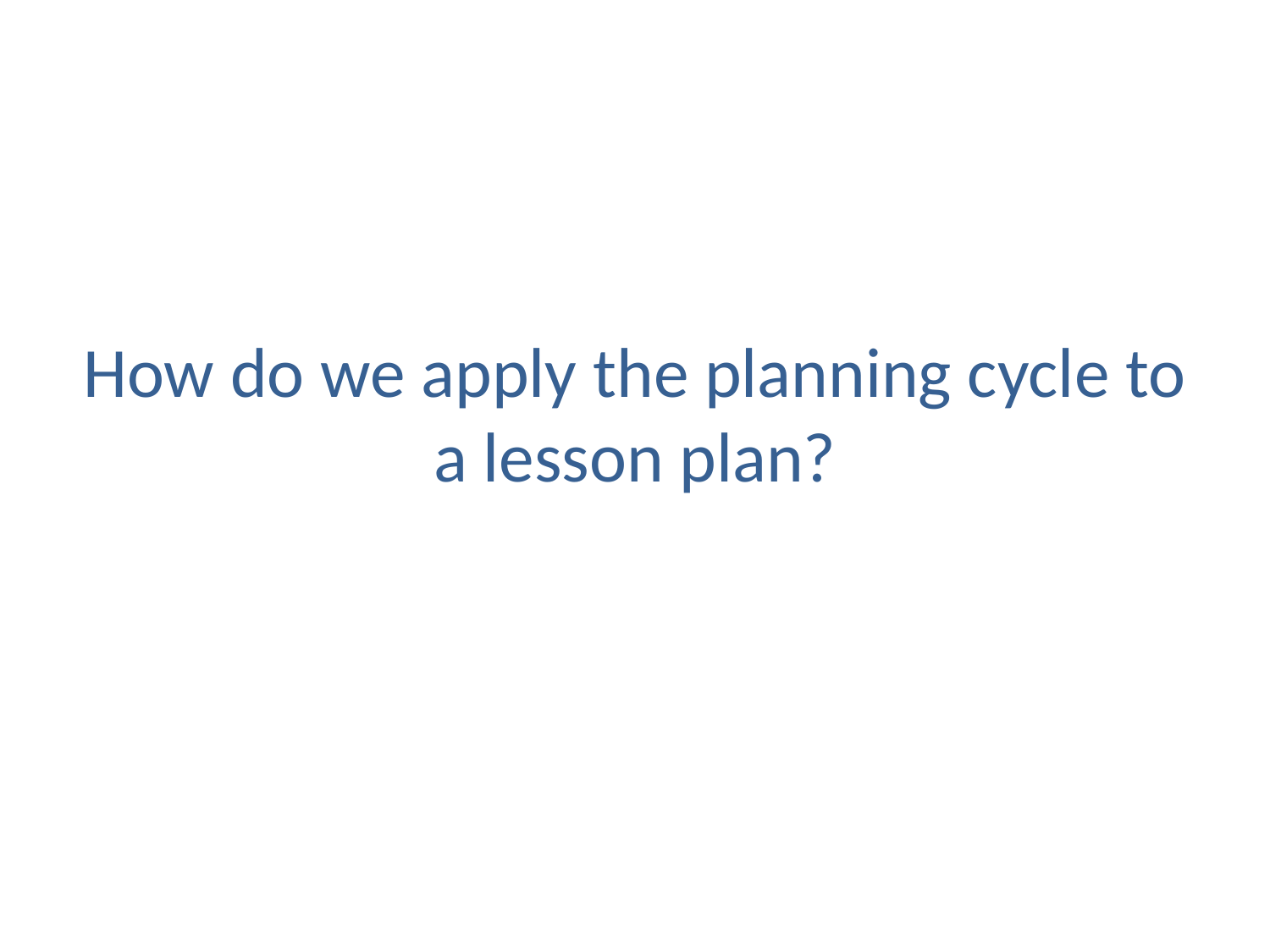

How do we apply the planning cycle to a lesson plan?